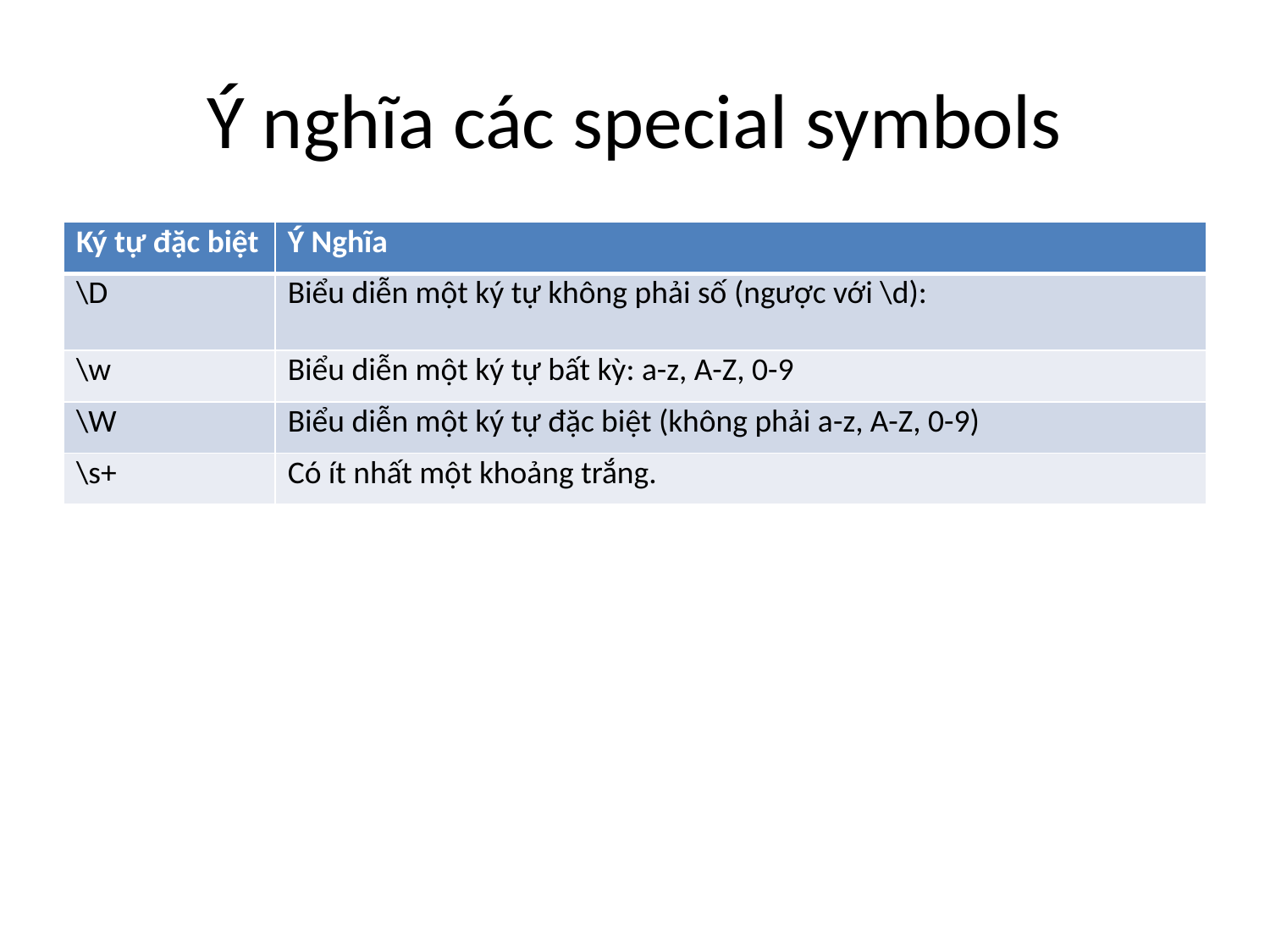

# Ý nghĩa các special symbols
| Ký tự đặc biệt | Ý Nghĩa |
| --- | --- |
| \D | Biểu diễn một ký tự không phải số (ngược với \d): |
| \w | Biểu diễn một ký tự bất kỳ: a-z, A-Z, 0-9 |
| \W | Biểu diễn một ký tự đặc biệt (không phải a-z, A-Z, 0-9) |
| \s+ | Có ít nhất một khoảng trắng. |